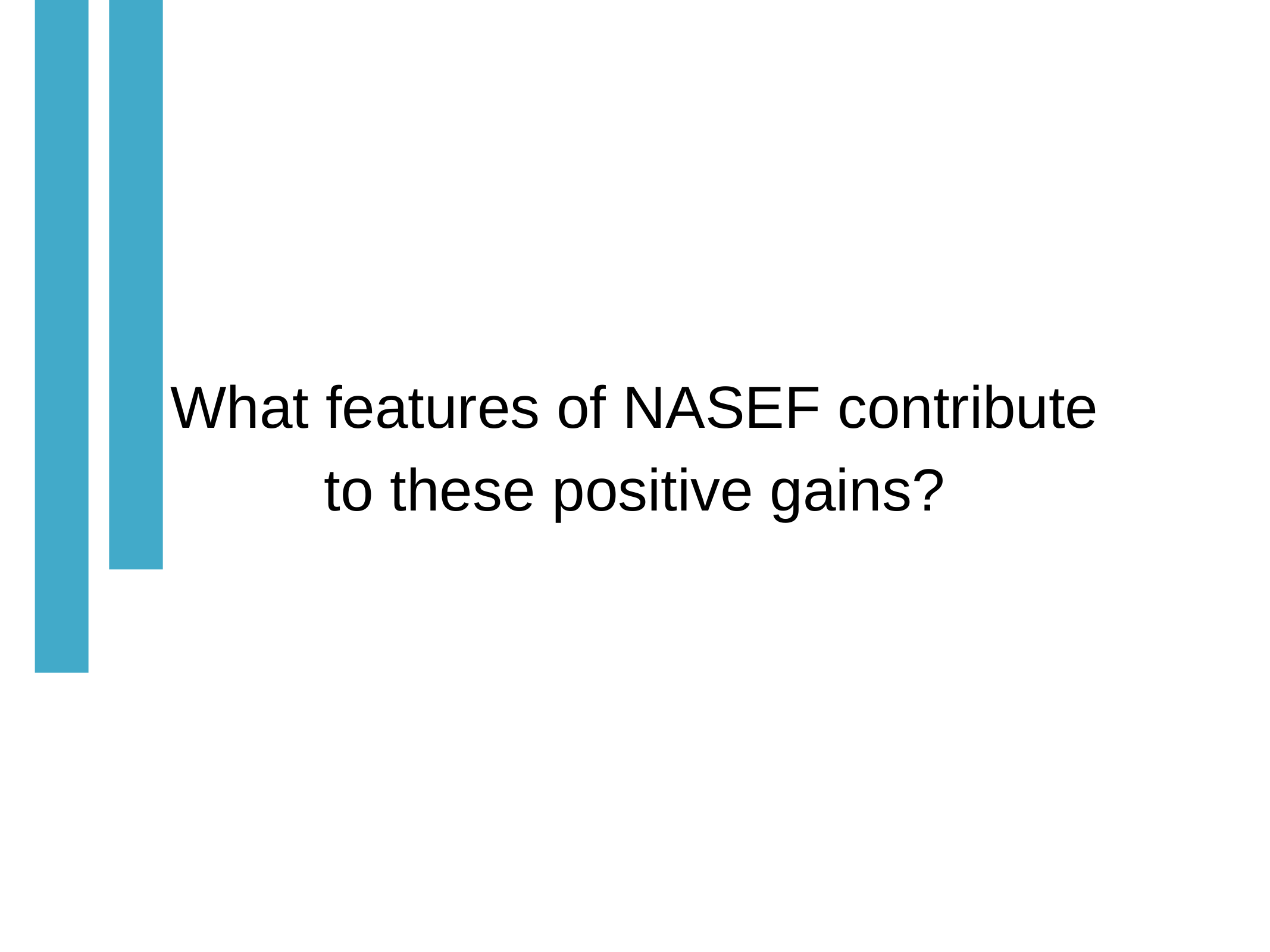

What features of NASEF contribute
to these positive gains?